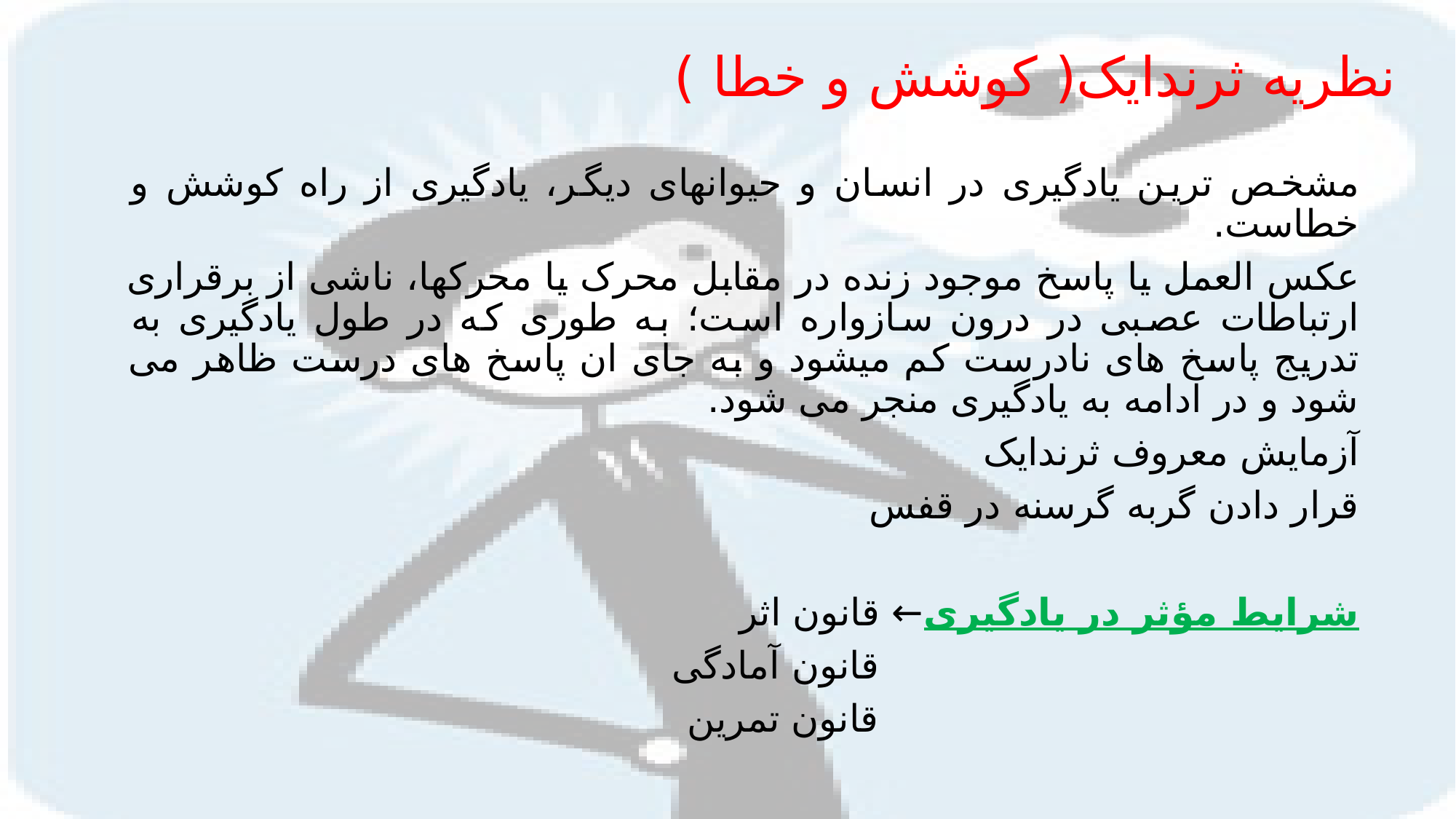

# نظریه ثرندایک( کوشش و خطا )
مشخص ترین یادگیری در انسان و حیوانهای دیگر، یادگیری از راه کوشش و خطاست.
عکس العمل یا پاسخ موجود زنده در مقابل محرک یا محرکها، ناشی از برقراری ارتباطات عصبی در درون سازواره است؛ به طوری که در طول یادگیری به تدریج پاسخ های نادرست کم میشود و به جای ان پاسخ های درست ظاهر می شود و در ادامه به یادگیری منجر می شود.
آزمایش معروف ثرندایک
قرار دادن گربه گرسنه در قفس

شرایط مؤثر در یادگیری← قانون اثر
                                        قانون آمادگی
                                        قانون تمرین